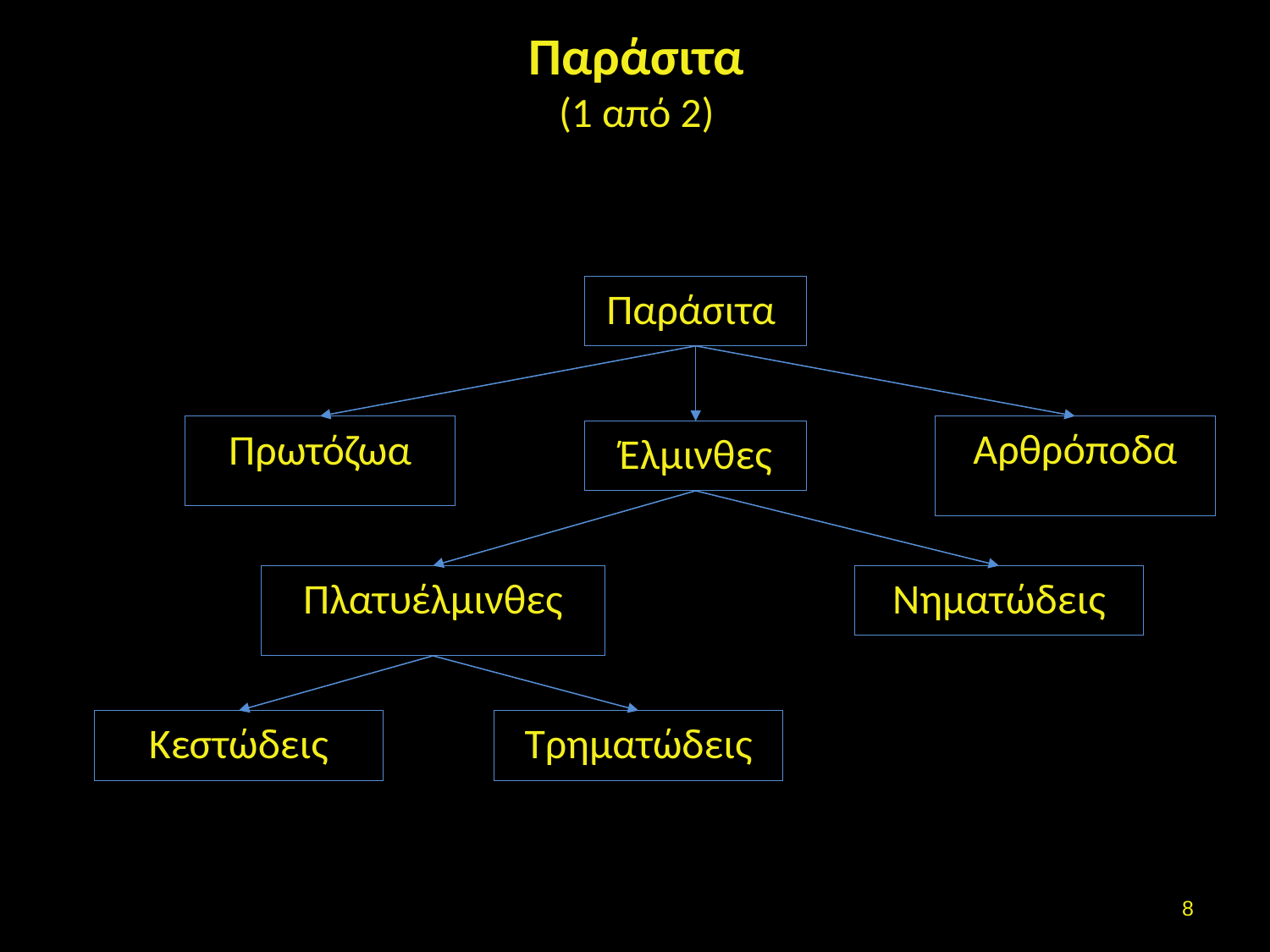

# Παράσιτα (1 από 2)
Παράσιτα
Πρωτόζωα
Αρθρόποδα
Έλμινθες
Πλατυέλμινθες
Νηματώδεις
Κεστώδεις
Τρηματώδεις
8